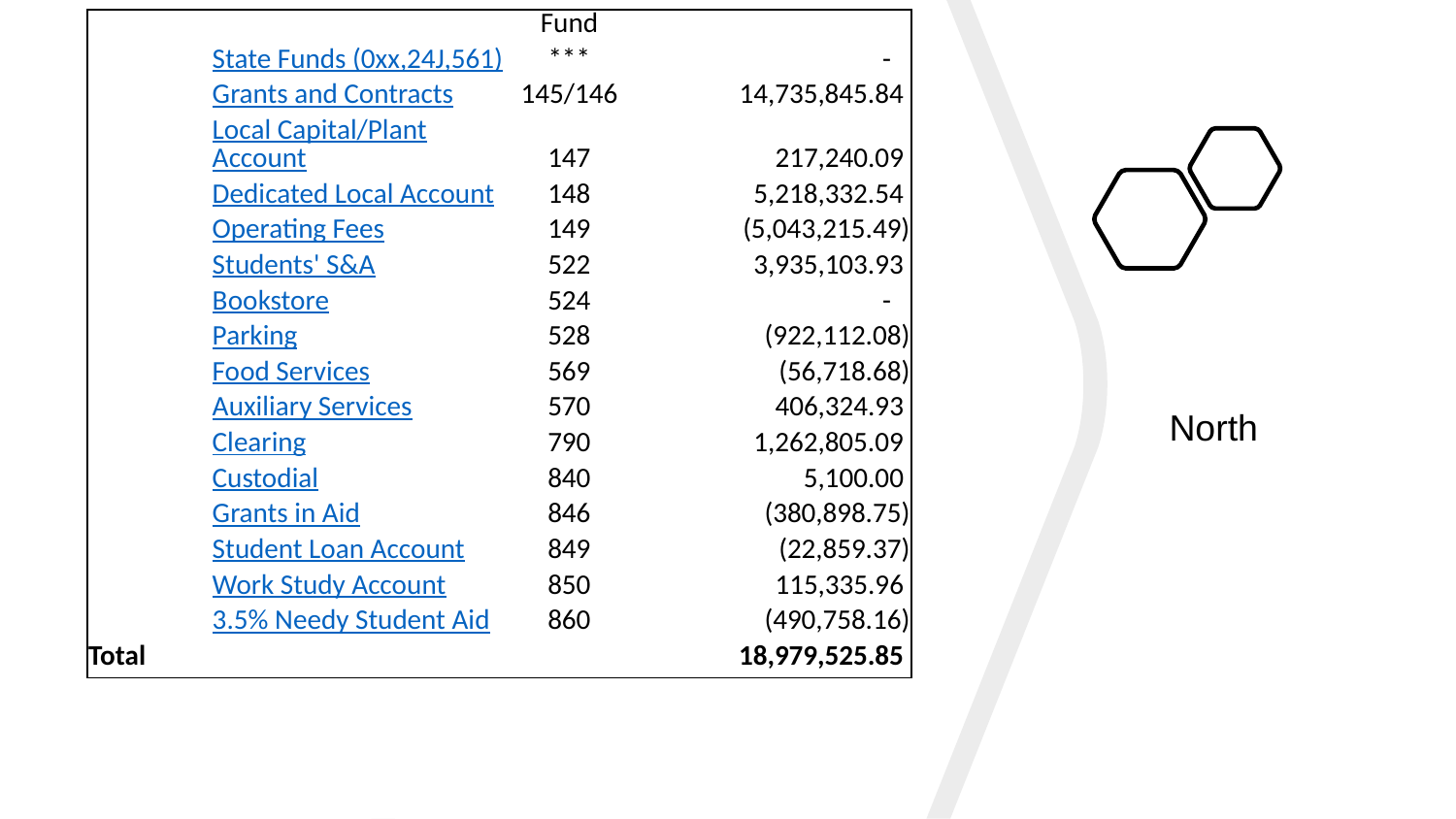

|  |  | Fund |  |
| --- | --- | --- | --- |
|  | State Funds (0xx,24J,561) | \*\*\* | - |
|  | Grants and Contracts | 145/146 | 14,735,845.84 |
|  | Local Capital/Plant Account | 147 | 217,240.09 |
|  | Dedicated Local Account | 148 | 5,218,332.54 |
|  | Operating Fees | 149 | (5,043,215.49) |
|  | Students' S&A | 522 | 3,935,103.93 |
|  | Bookstore | 524 | - |
|  | Parking | 528 | (922,112.08) |
|  | Food Services | 569 | (56,718.68) |
|  | Auxiliary Services | 570 | 406,324.93 |
|  | Clearing | 790 | 1,262,805.09 |
|  | Custodial | 840 | 5,100.00 |
|  | Grants in Aid | 846 | (380,898.75) |
|  | Student Loan Account | 849 | (22,859.37) |
|  | Work Study Account | 850 | 115,335.96 |
|  | 3.5% Needy Student Aid | 860 | (490,758.16) |
| Total |  |  | 18,979,525.85 |

North